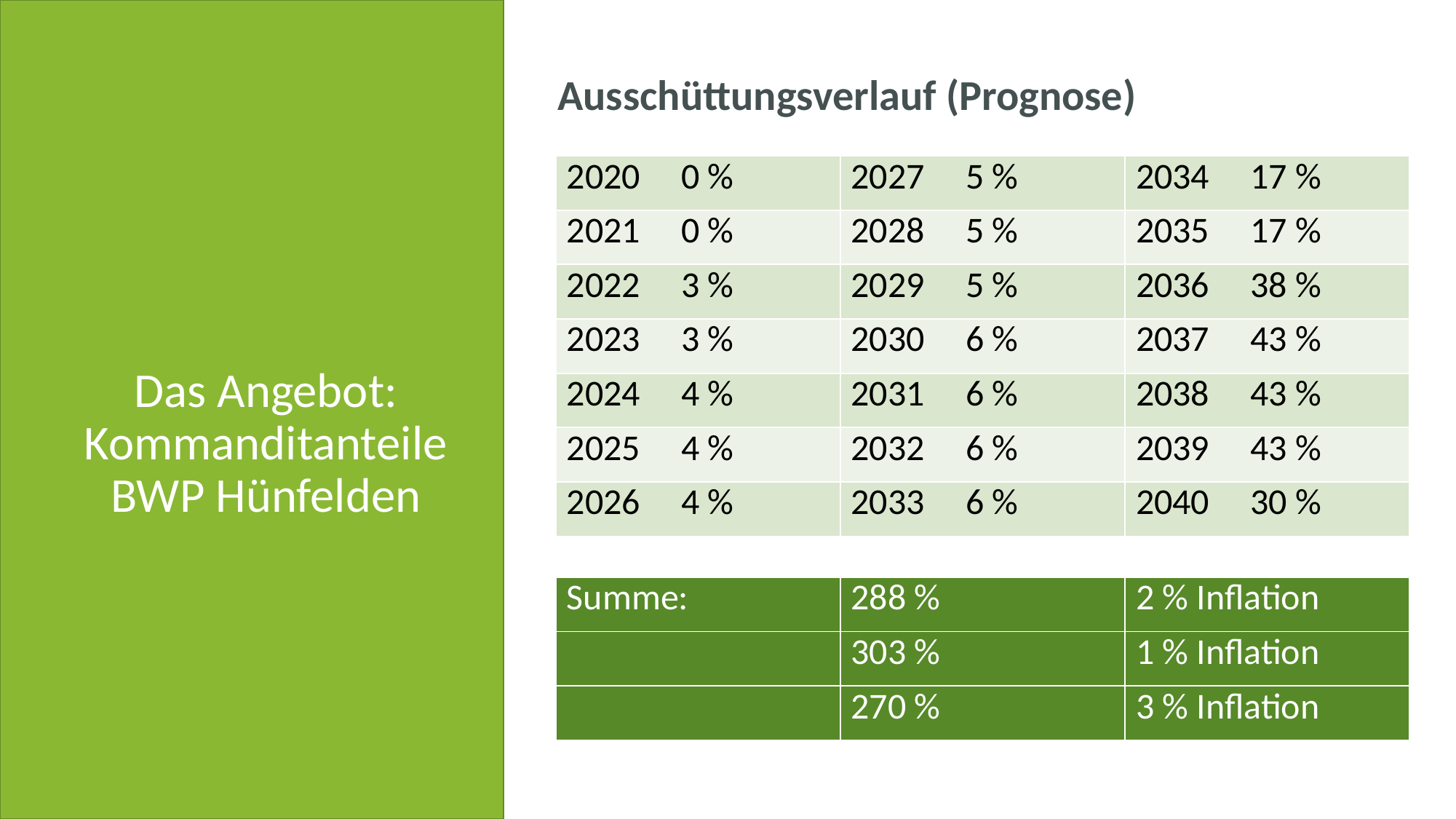

Ausschüttungsverlauf (Prognose)
| 2020 0 % | 2027 5 % | 2034 17 % |
| --- | --- | --- |
| 2021 0 % | 2028 5 % | 2035 17 % |
| 2022 3 % | 2029 5 % | 2036 38 % |
| 2023 3 % | 2030 6 % | 2037 43 % |
| 2024 4 % | 2031 6 % | 2038 43 % |
| 2025 4 % | 2032 6 % | 2039 43 % |
| 2026 4 % | 2033 6 % | 2040 30 % |
|  |  |  |
| Summe: | 288 % | 2 % Inflation |
|  | 303 % | 1 % Inflation |
|  | 270 % | 3 % Inflation |
# Das Angebot: Kommanditanteile BWP Hünfelden